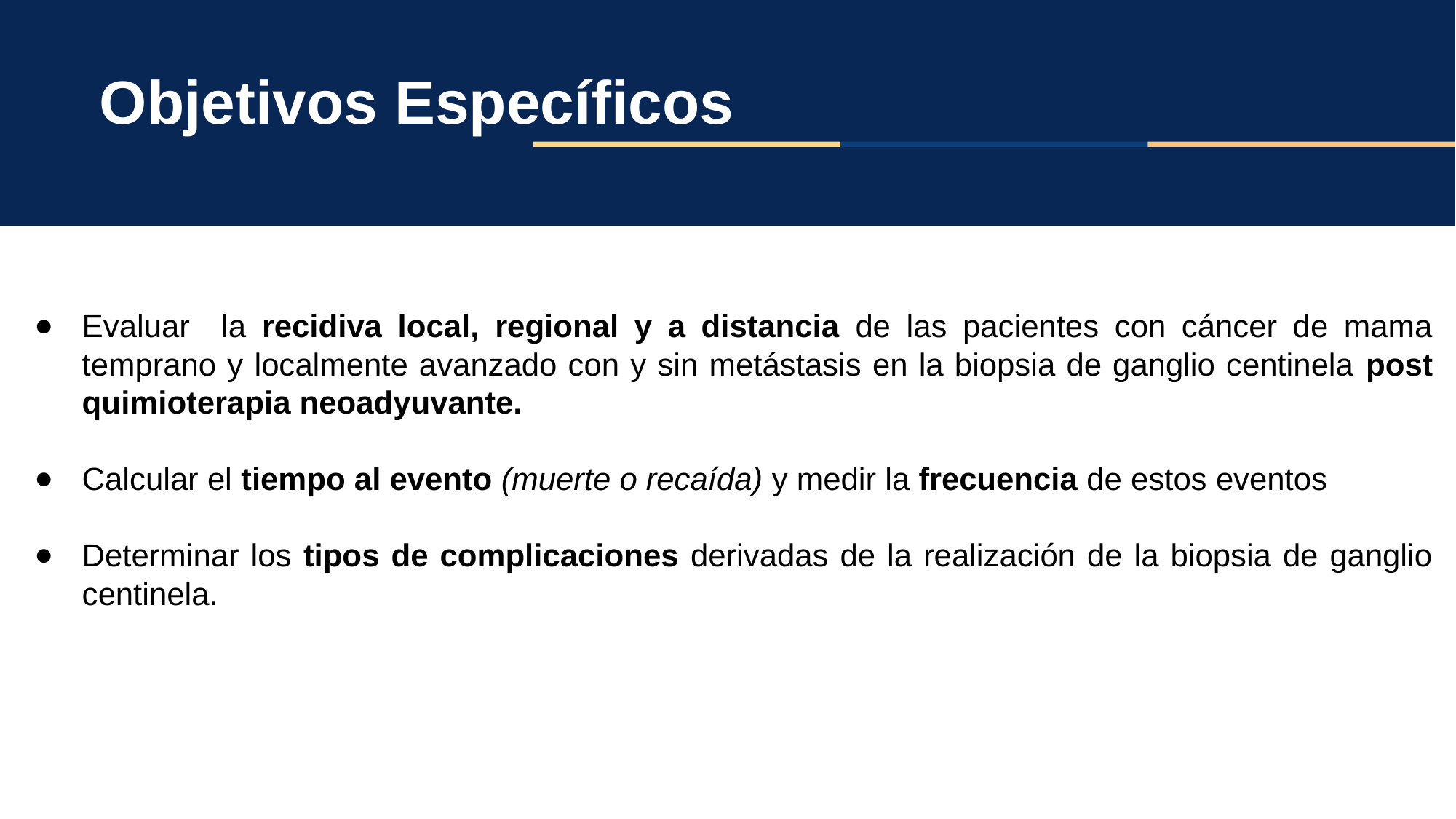

# Objetivos Específicos

Evaluar  la recidiva local, regional y a distancia de las pacientes con cáncer de mama temprano y localmente avanzado con y sin metástasis en la biopsia de ganglio centinela post quimioterapia neoadyuvante.

Calcular el tiempo al evento (muerte o recaída) y medir la frecuencia de estos eventos

Determinar los tipos de complicaciones derivadas de la realización de la biopsia de ganglio centinela.